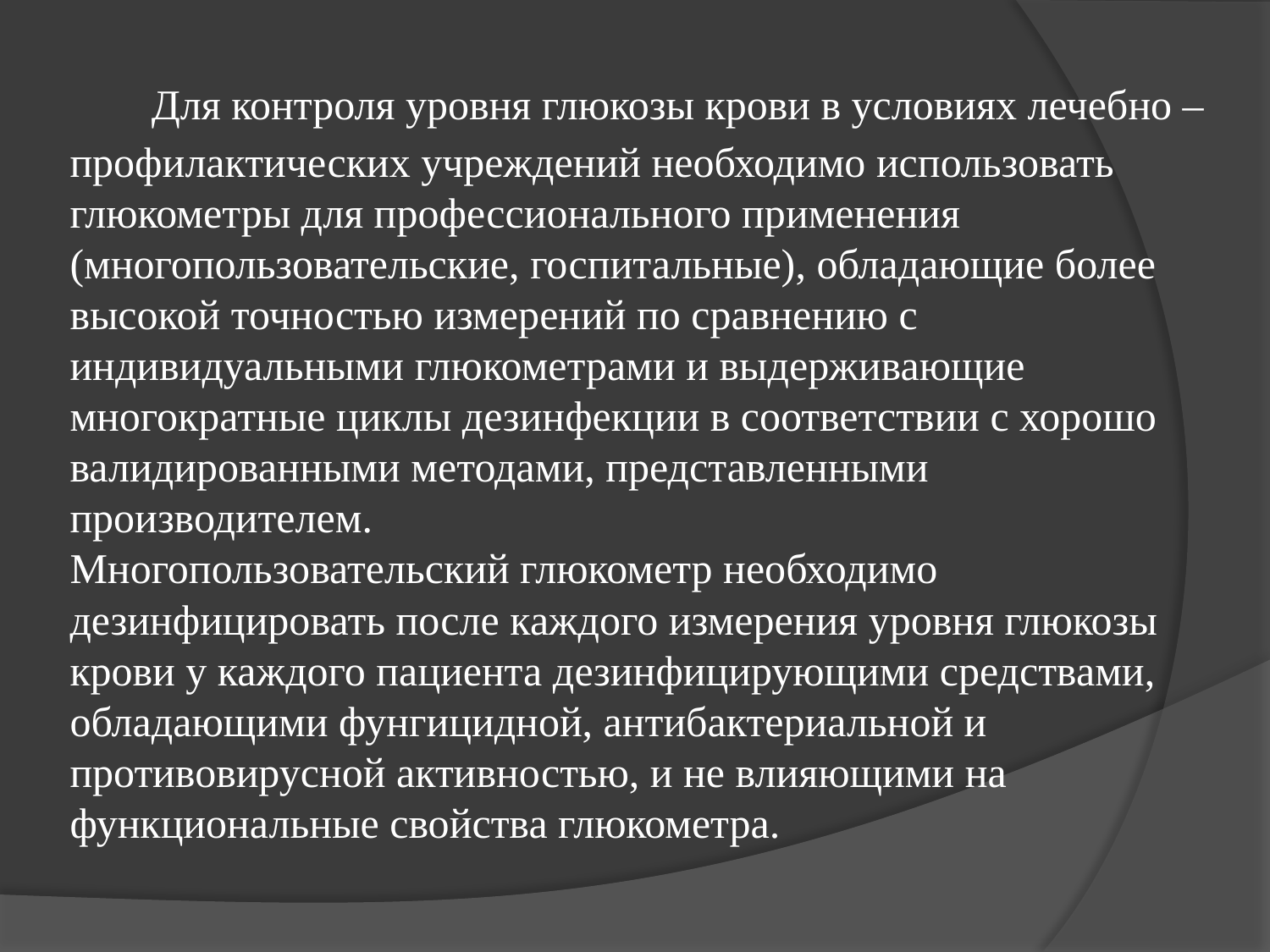

# Для контроля уровня глюкозы крови в условиях лечебно – профилактических учреждений необходимо использовать глюкометры для профессионального применения (многопользовательские, госпитальные), обладающие более высокой точностью измерений по сравнению с индивидуальными глюкометрами и выдерживающие многократные циклы дезинфекции в соответствии с хорошо валидированными методами, представленными производителем. Многопользовательский глюкометр необходимо дезинфицировать после каждого измерения уровня глюкозы крови у каждого пациента дезинфицирующими средствами, обладающими фунгицидной, антибактериальной и противовирусной активностью, и не влияющими на функциональные свойства глюкометра.